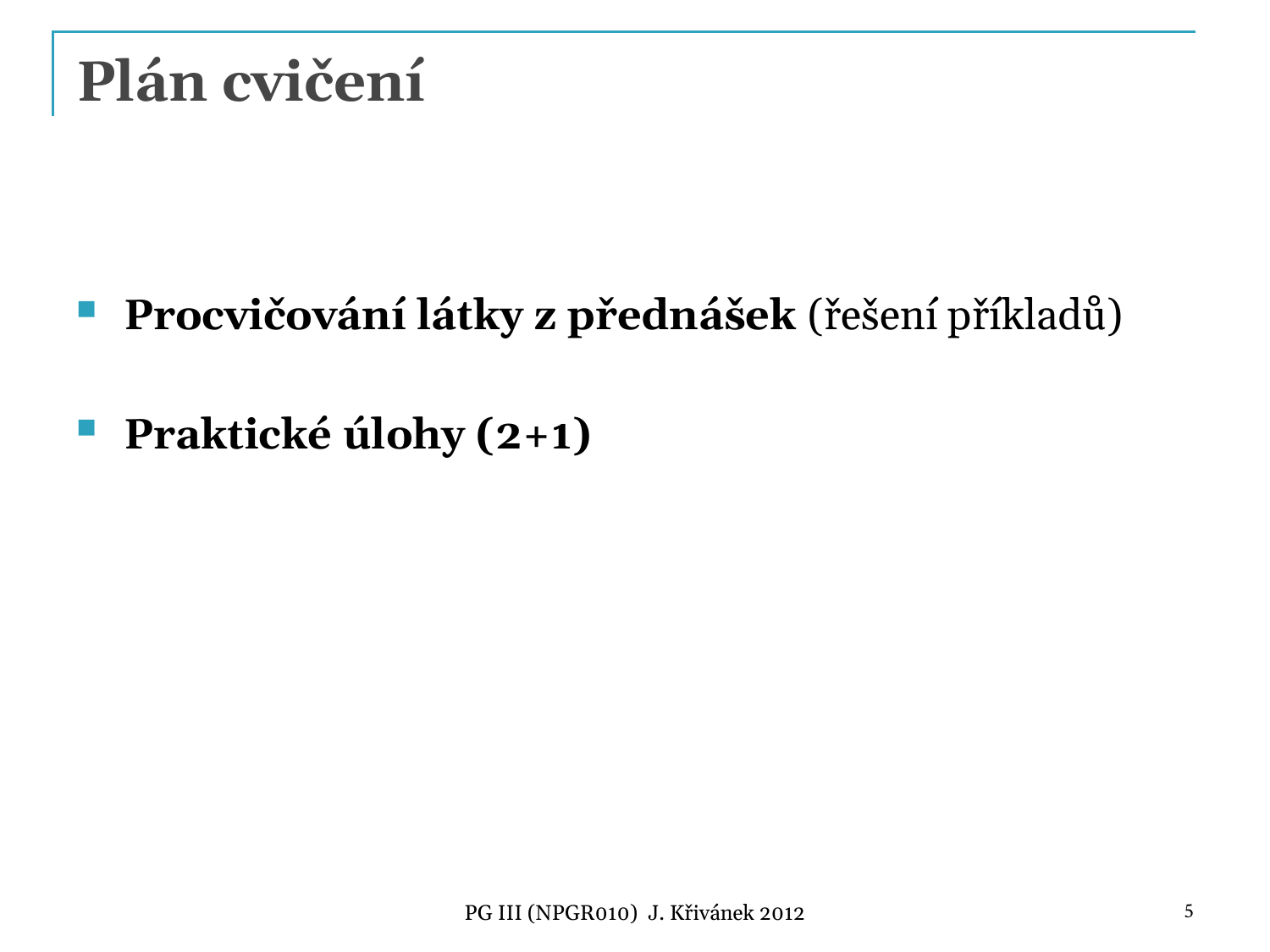

# Plán cvičení

Procvičování látky z přednášek (řešení příkladů)

Praktické úlohy (2+1)

5
PG III (NPGR010)  J. Křivánek 2012